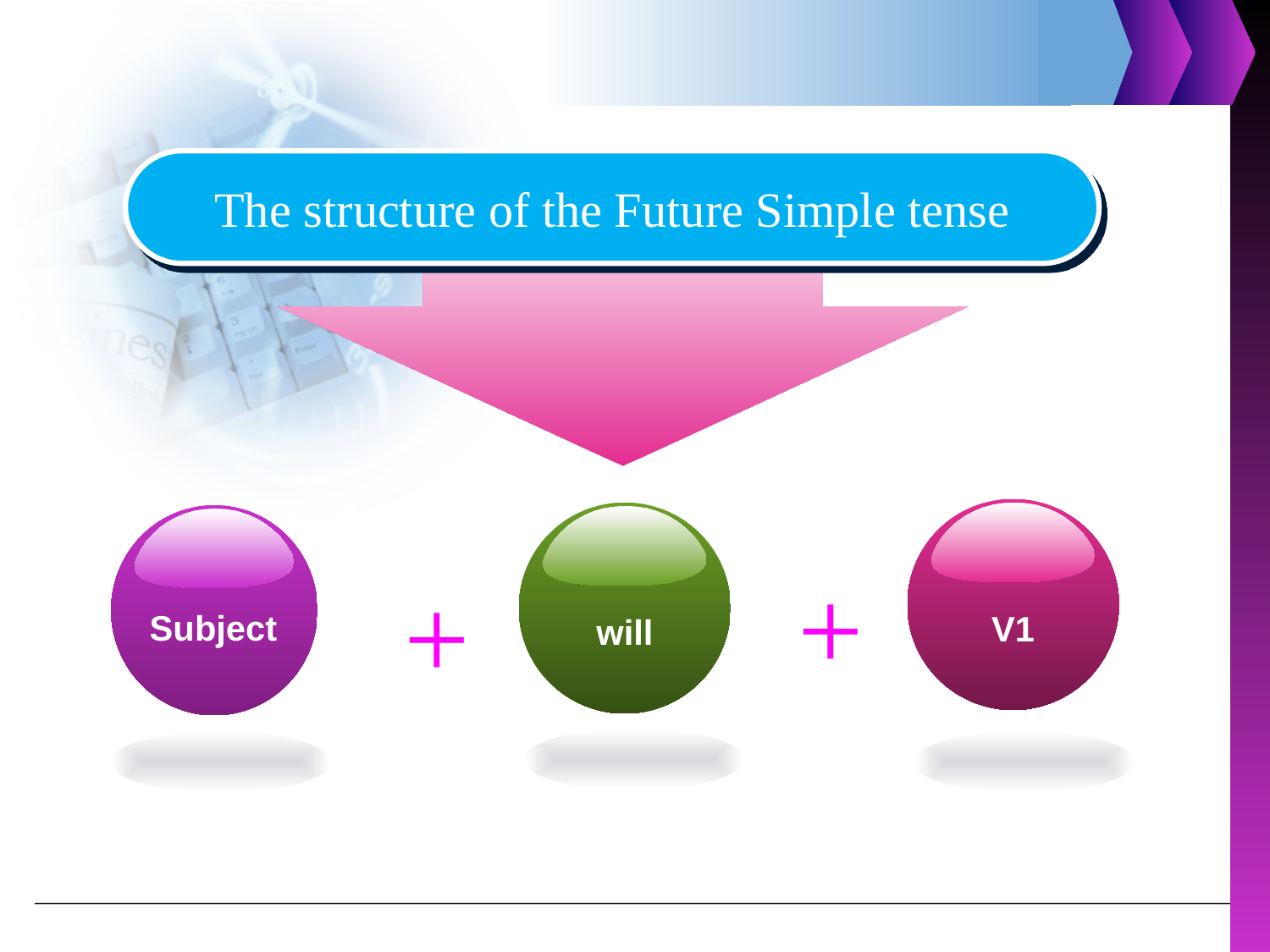

The structure of the Future Simple tense

V1

will

Subject

+
+